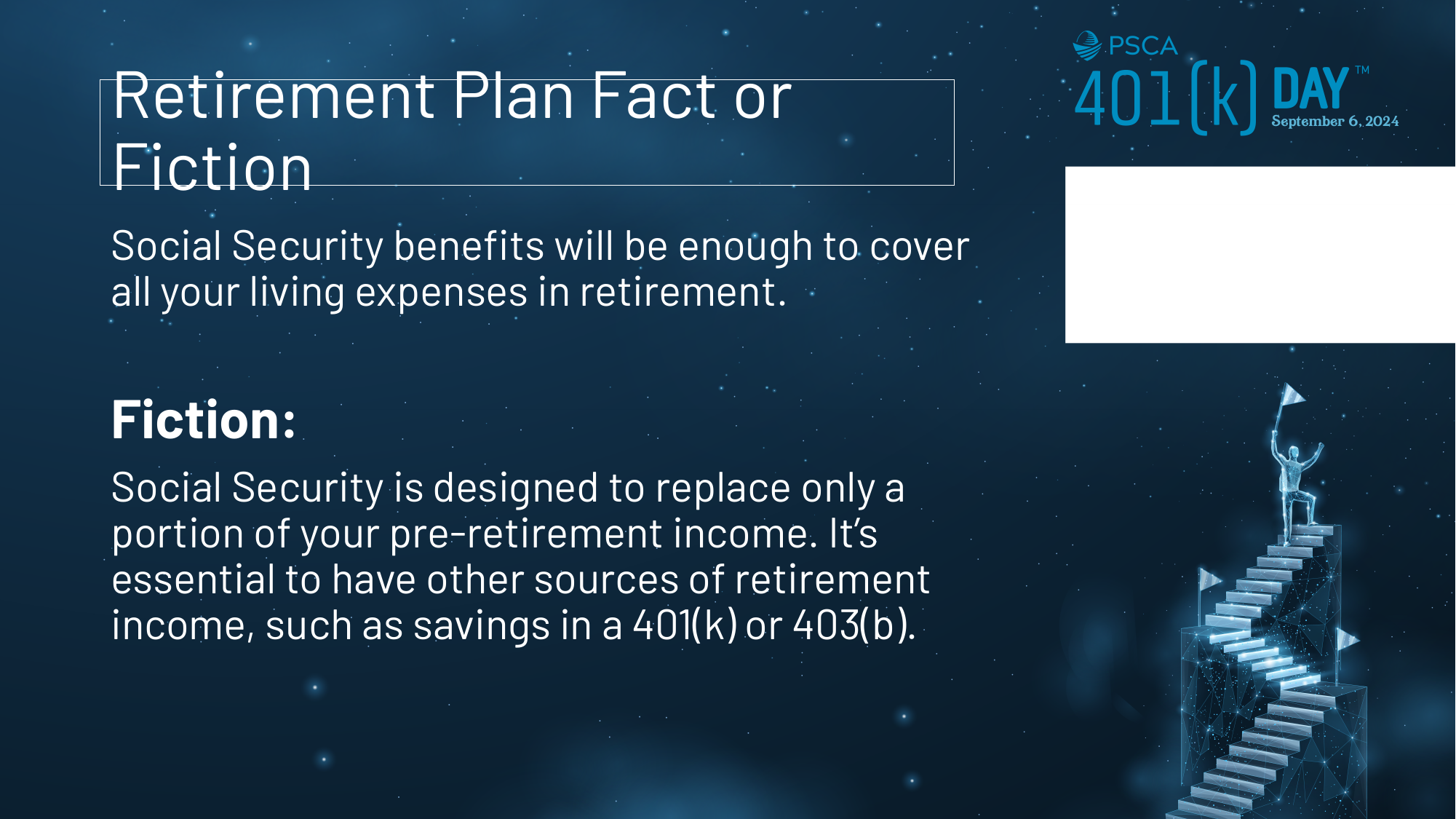

# Retirement Plan Fact or Fiction

Social Security benefits will be enough to cover all your living expenses in retirement.

Fiction:
Social Security is designed to replace only a portion of your pre-retirement income. It’s essential to have other sources of retirement income, such as savings in a 401(k) or 403(b).